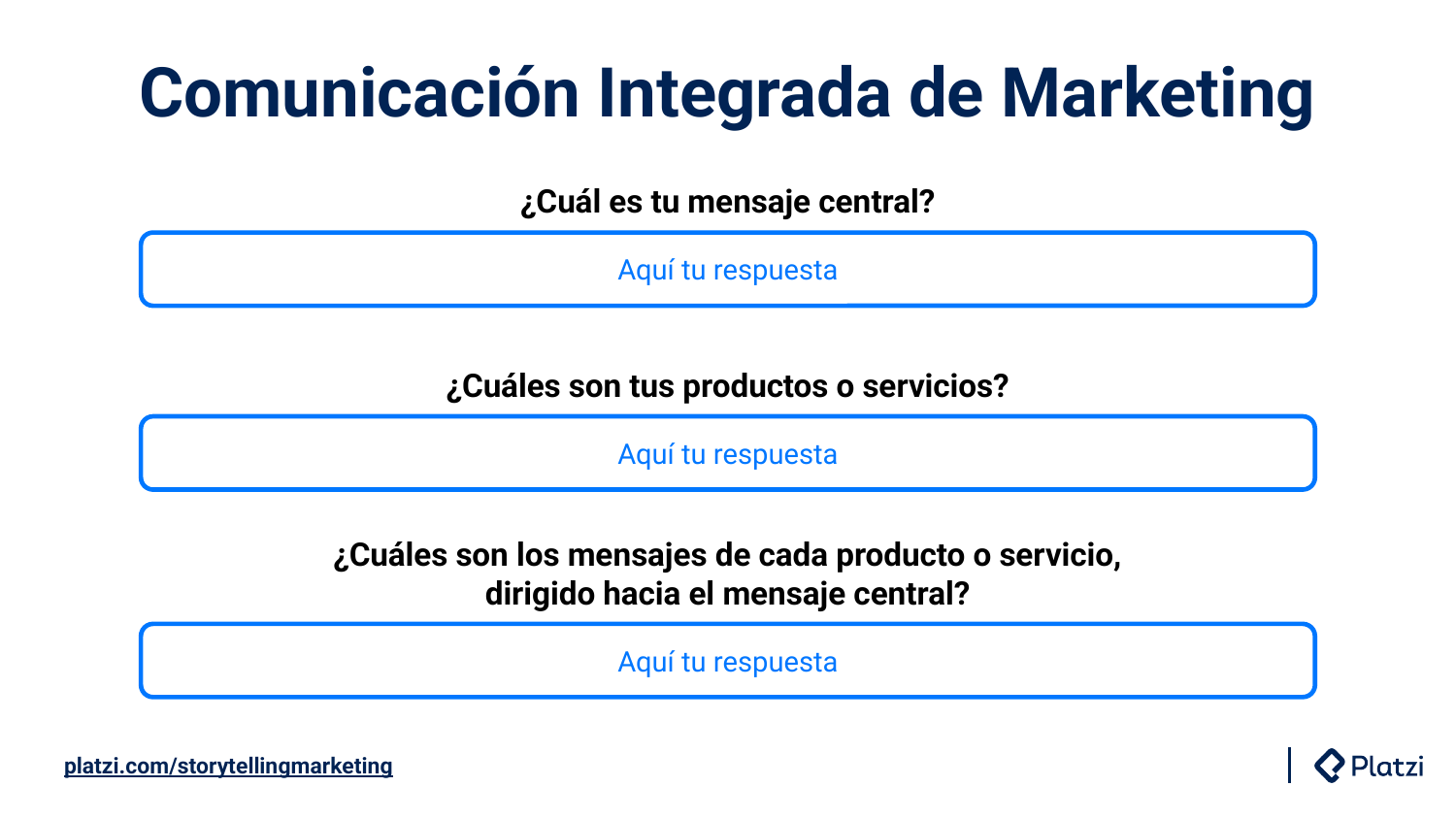

# Comunicación Integrada de Marketing
¿Cuál es tu mensaje central?
Aquí tu respuesta
¿Cuáles son tus productos o servicios?
Aquí tu respuesta
¿Cuáles son los mensajes de cada producto o servicio, dirigido hacia el mensaje central?
Aquí tu respuesta